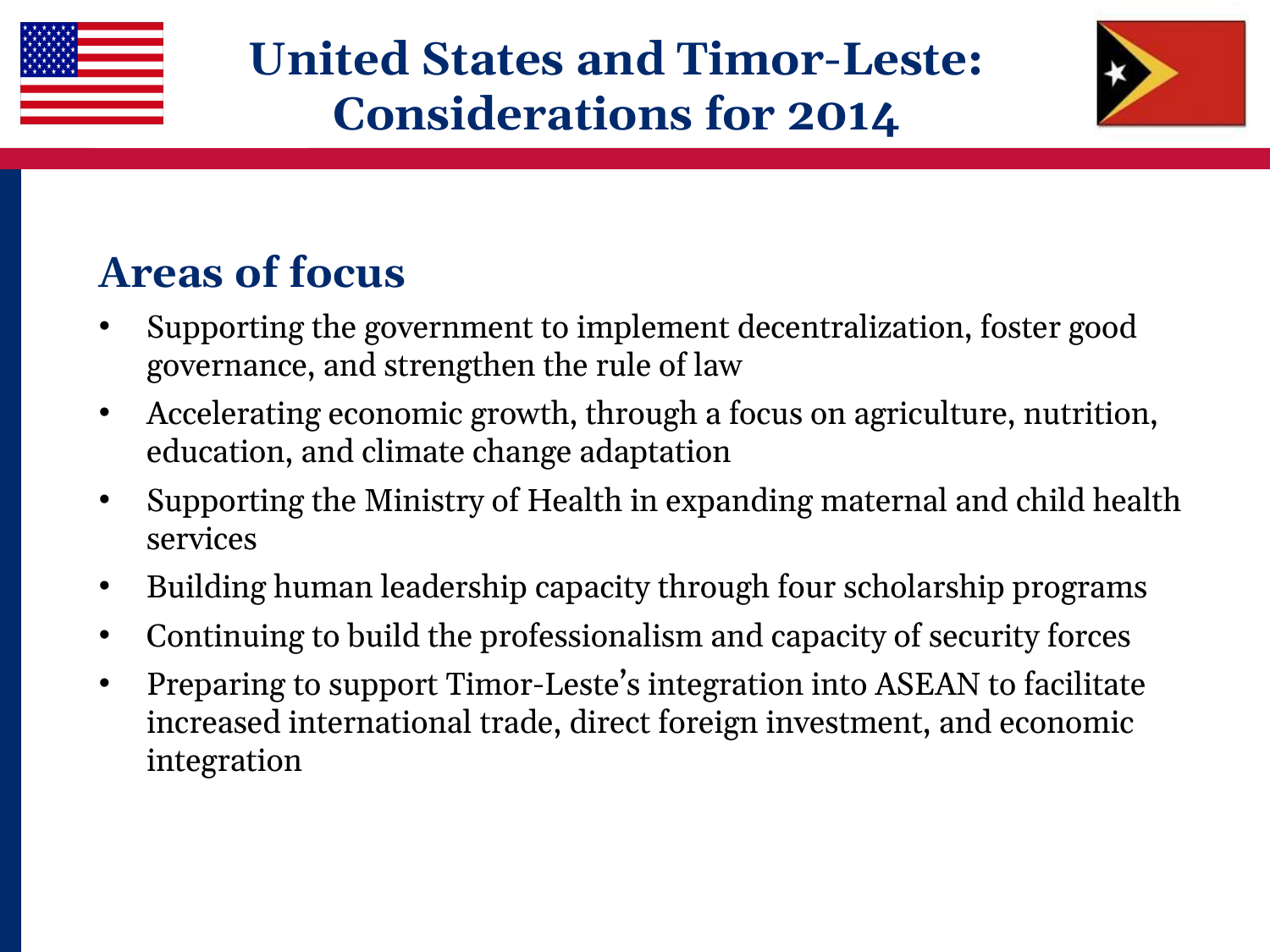

# United States and Timor-Leste: Considerations for 2014
Areas of focus
Supporting the government to implement decentralization, foster good governance, and strengthen the rule of law
Accelerating economic growth, through a focus on agriculture, nutrition, education, and climate change adaptation
Supporting the Ministry of Health in expanding maternal and child health services
Building human leadership capacity through four scholarship programs
Continuing to build the professionalism and capacity of security forces
Preparing to support Timor-Leste’s integration into ASEAN to facilitate increased international trade, direct foreign investment, and economic integration